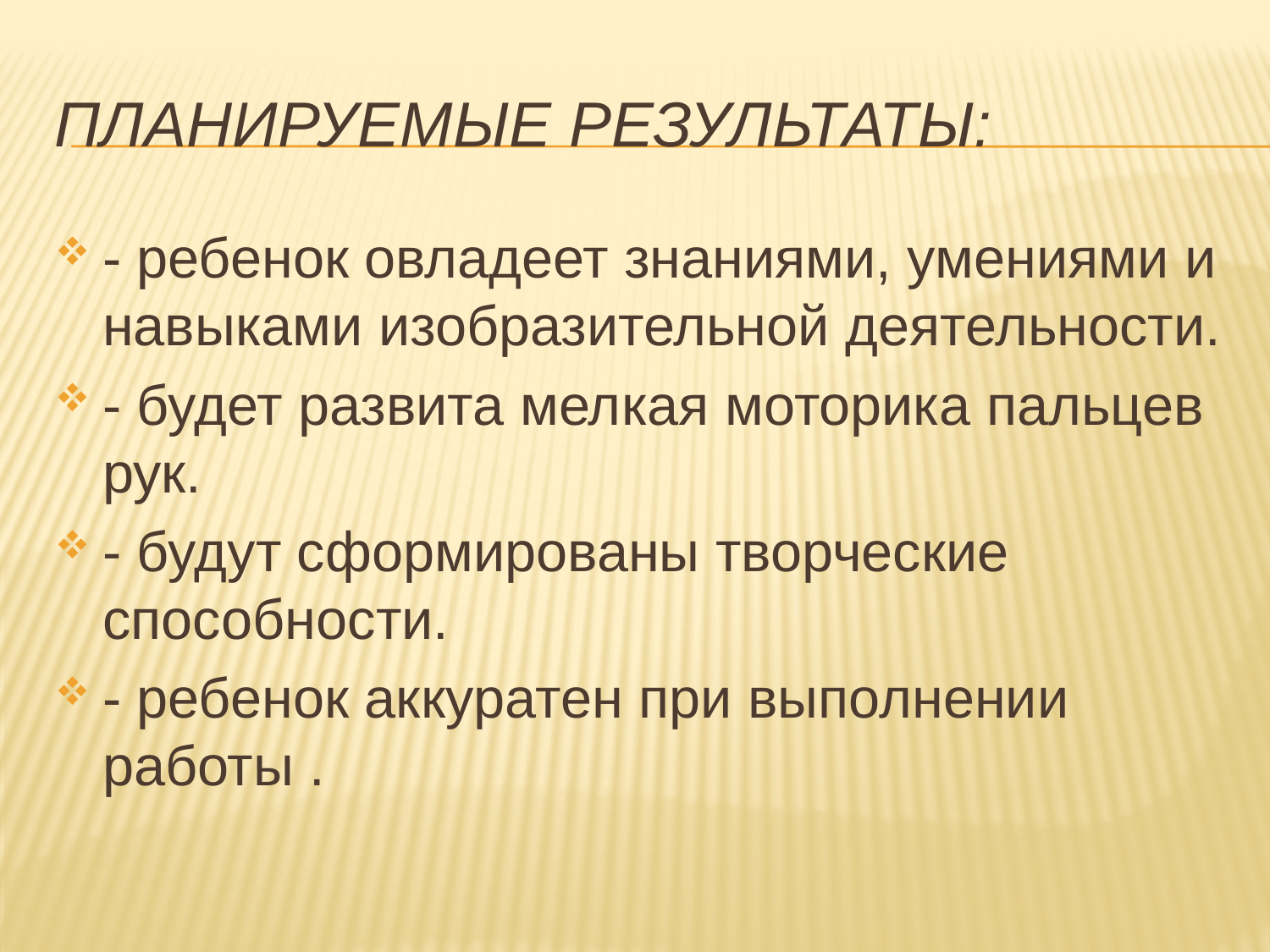

# Планируемые результаты:
- ребенок овладеет знаниями, умениями и навыками изобразительной деятельности.
- будет развита мелкая моторика пальцев рук.
- будут сформированы творческие способности.
- ребенок аккуратен при выполнении работы .